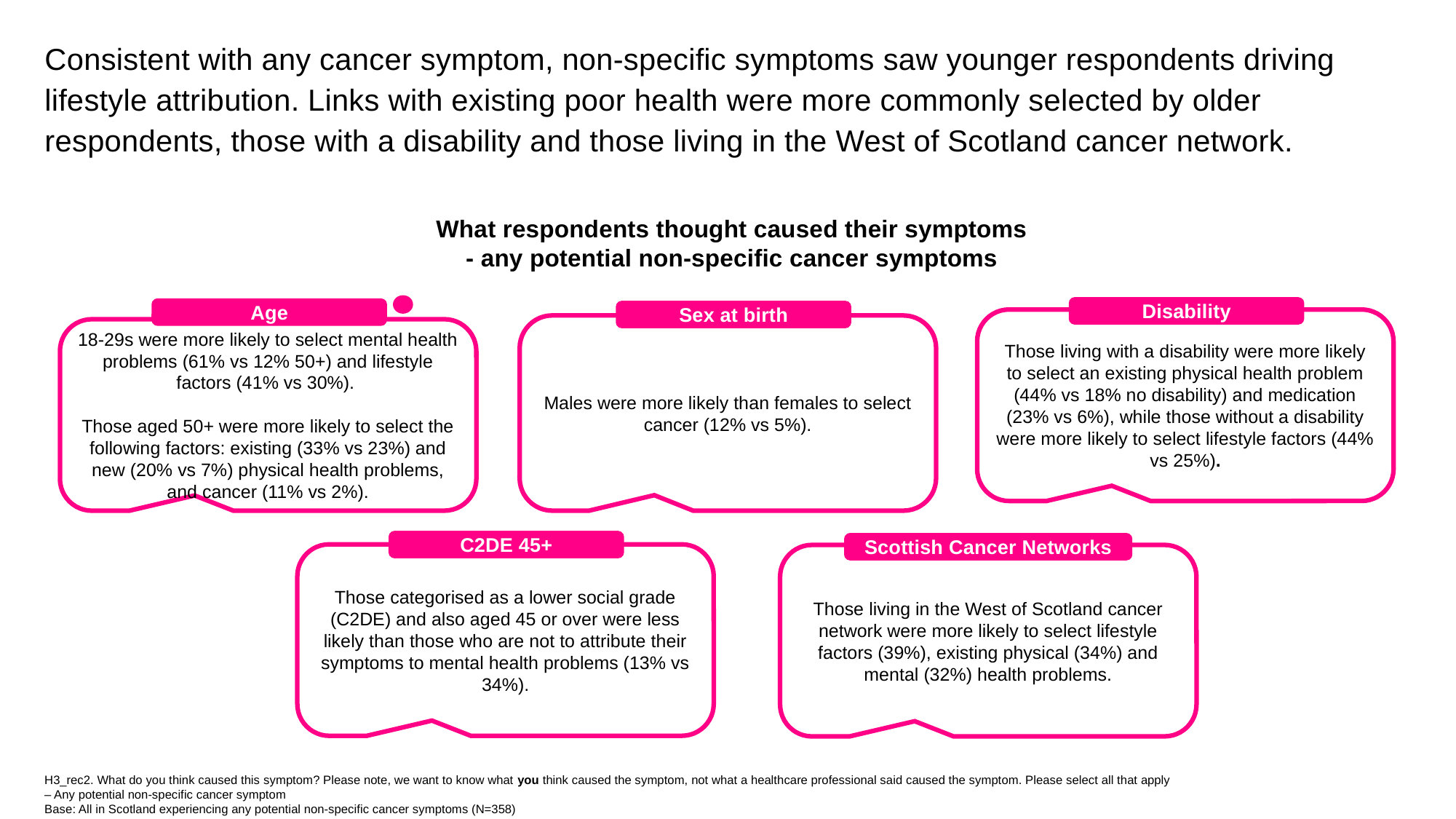

Consistent with any cancer symptom, non-specific symptoms saw younger respondents driving lifestyle attribution. Links with existing poor health were more commonly selected by older respondents, those with a disability and those living in the West of Scotland cancer network.
What respondents thought caused their symptoms
- any potential non-specific cancer symptoms

Disability
Age
Sex at birth
Those living with a disability were more likely to select an existing physical health problem (44% vs 18% no disability) and medication (23% vs 6%), while those without a disability were more likely to select lifestyle factors (44% vs 25%).
Males were more likely than females to select cancer (12% vs 5%).
18-29s were more likely to select mental health problems (61% vs 12% 50+) and lifestyle factors (41% vs 30%).

Those aged 50+ were more likely to select the following factors: existing (33% vs 23%) and new (20% vs 7%) physical health problems, and cancer (11% vs 2%).
C2DE 45+
Scottish Cancer Networks
Those categorised as a lower social grade (C2DE) and also aged 45 or over were less likely than those who are not to attribute their symptoms to mental health problems (13% vs 34%).
Those living in the West of Scotland cancer network were more likely to select lifestyle factors (39%), existing physical (34%) and mental (32%) health problems.
H3_rec2. What do you think caused this symptom? Please note, we want to know what you think caused the symptom, not what a healthcare professional said caused the symptom. Please select all that apply – Any potential non-specific cancer symptom
Base: All in Scotland experiencing any potential non-specific cancer symptoms (N=358)